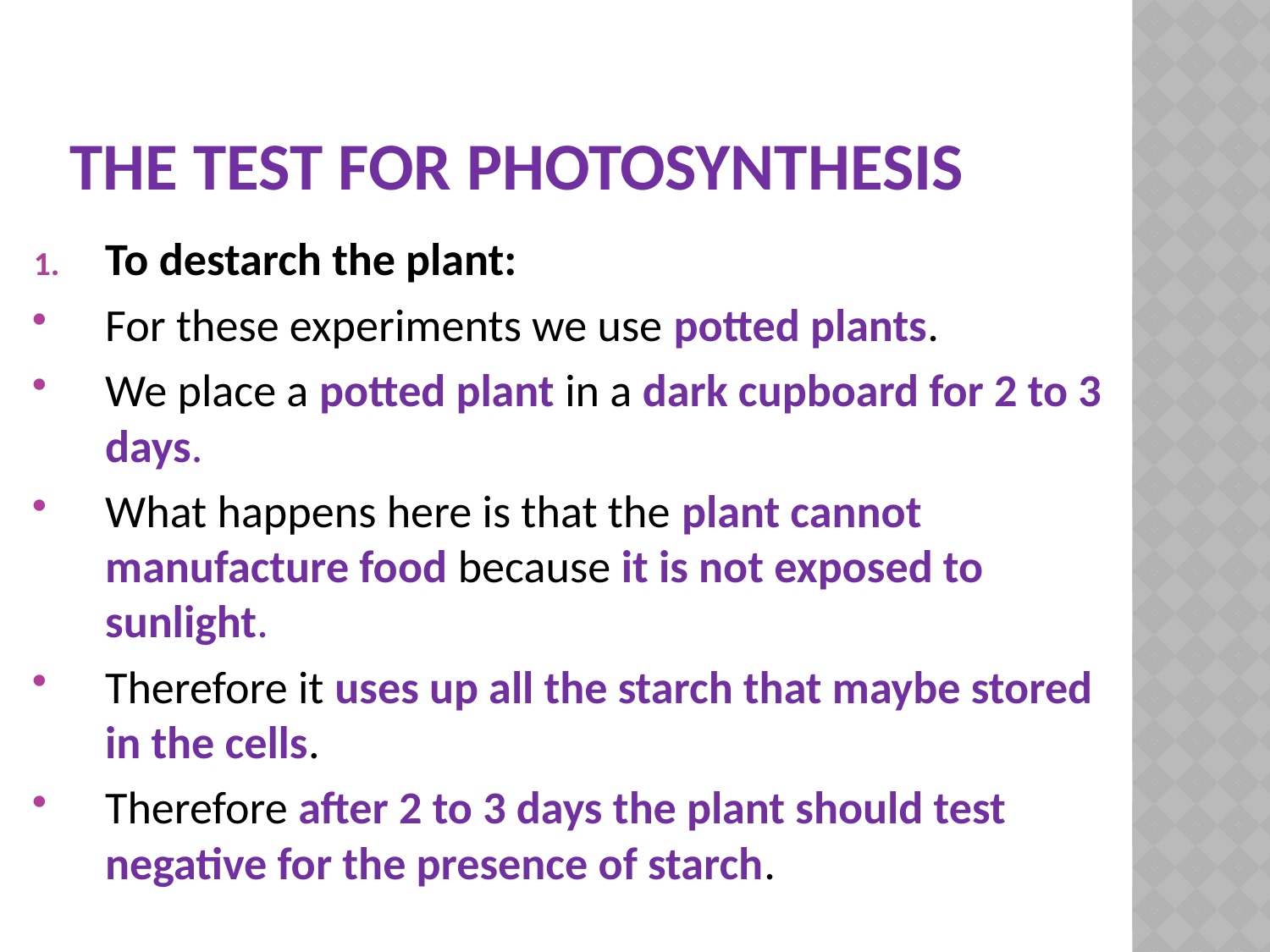

# The test for photosynthesis
To destarch the plant:
For these experiments we use potted plants.
We place a potted plant in a dark cupboard for 2 to 3 days.
What happens here is that the plant cannot manufacture food because it is not exposed to sunlight.
Therefore it uses up all the starch that maybe stored in the cells.
Therefore after 2 to 3 days the plant should test negative for the presence of starch.